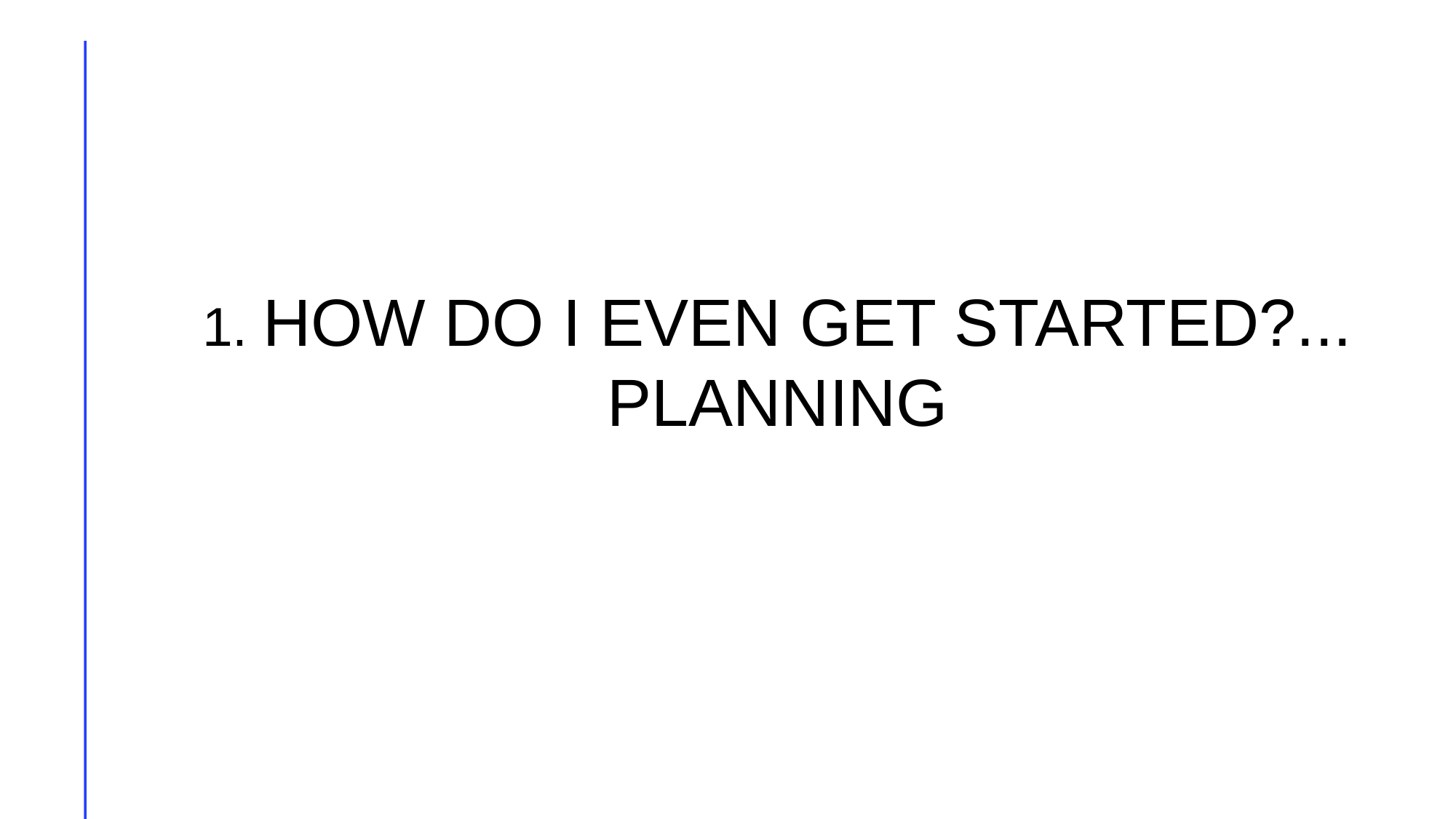

1. HOW DO I EVEN GET STARTED?... PLANNING